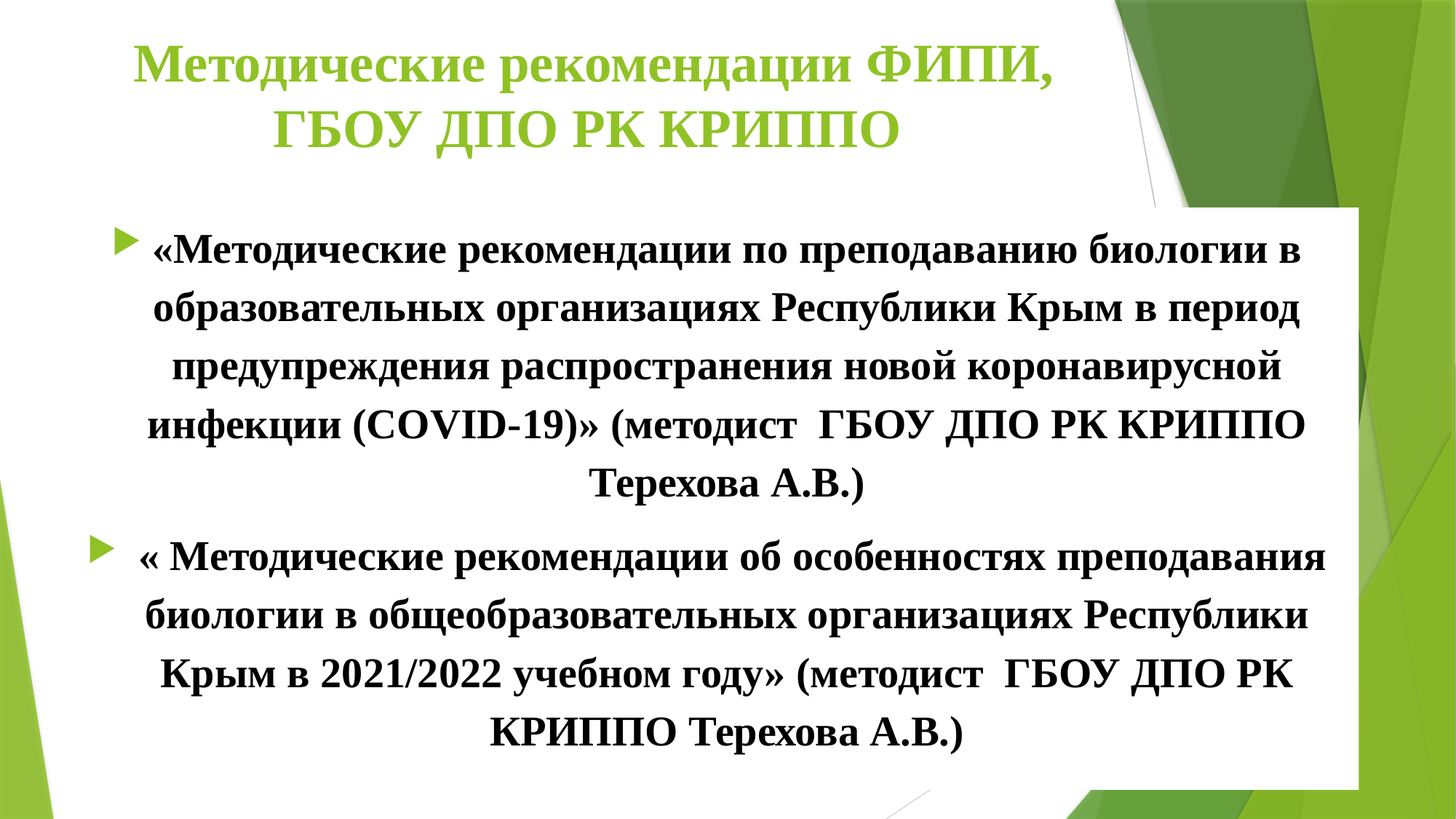

# Методические рекомендации ФИПИ, ГБОУ ДПО РК КРИППО
«Методические рекомендации по преподаванию биологии в образовательных организациях Республики Крым в период предупреждения распространения новой коронавирусной инфекции (COVID-19)» (методист  ГБОУ ДПО РК КРИППО Терехова А.В.)
 « Методические рекомендации об особенностях преподавания биологии в общеобразовательных организациях Республики Крым в 2021/2022 учебном году» (методист  ГБОУ ДПО РК КРИППО Терехова А.В.)